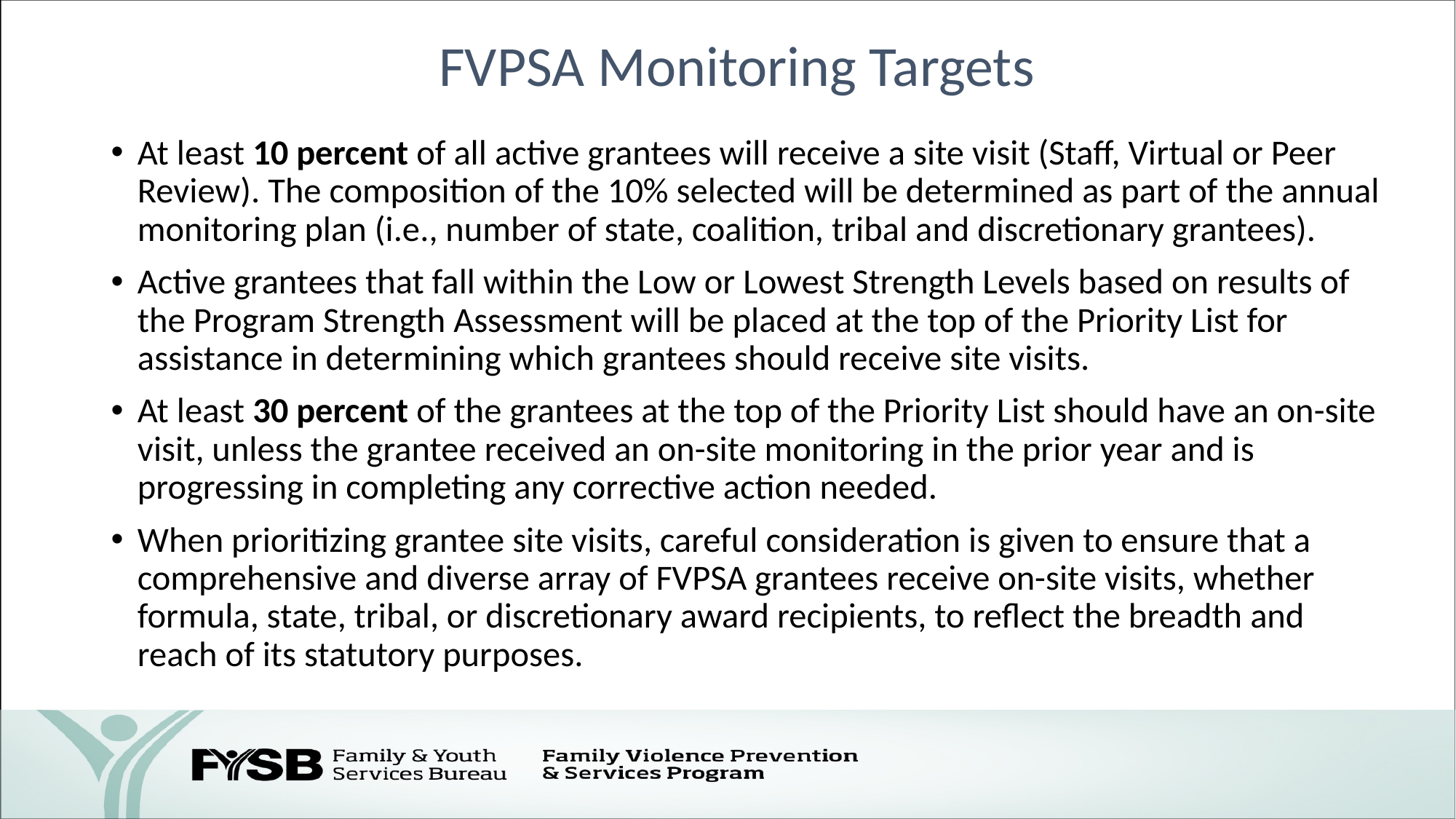

# FVPSA Monitoring Targets
At least 10 percent of all active grantees will receive a site visit (Staff, Virtual or Peer Review). The composition of the 10% selected will be determined as part of the annual monitoring plan (i.e., number of state, coalition, tribal and discretionary grantees).
Active grantees that fall within the Low or Lowest Strength Levels based on results of the Program Strength Assessment will be placed at the top of the Priority List for assistance in determining which grantees should receive site visits.
At least 30 percent of the grantees at the top of the Priority List should have an on-site visit, unless the grantee received an on-site monitoring in the prior year and is progressing in completing any corrective action needed.
When prioritizing grantee site visits, careful consideration is given to ensure that a comprehensive and diverse array of FVPSA grantees receive on-site visits, whether formula, state, tribal, or discretionary award recipients, to reflect the breadth and reach of its statutory purposes.